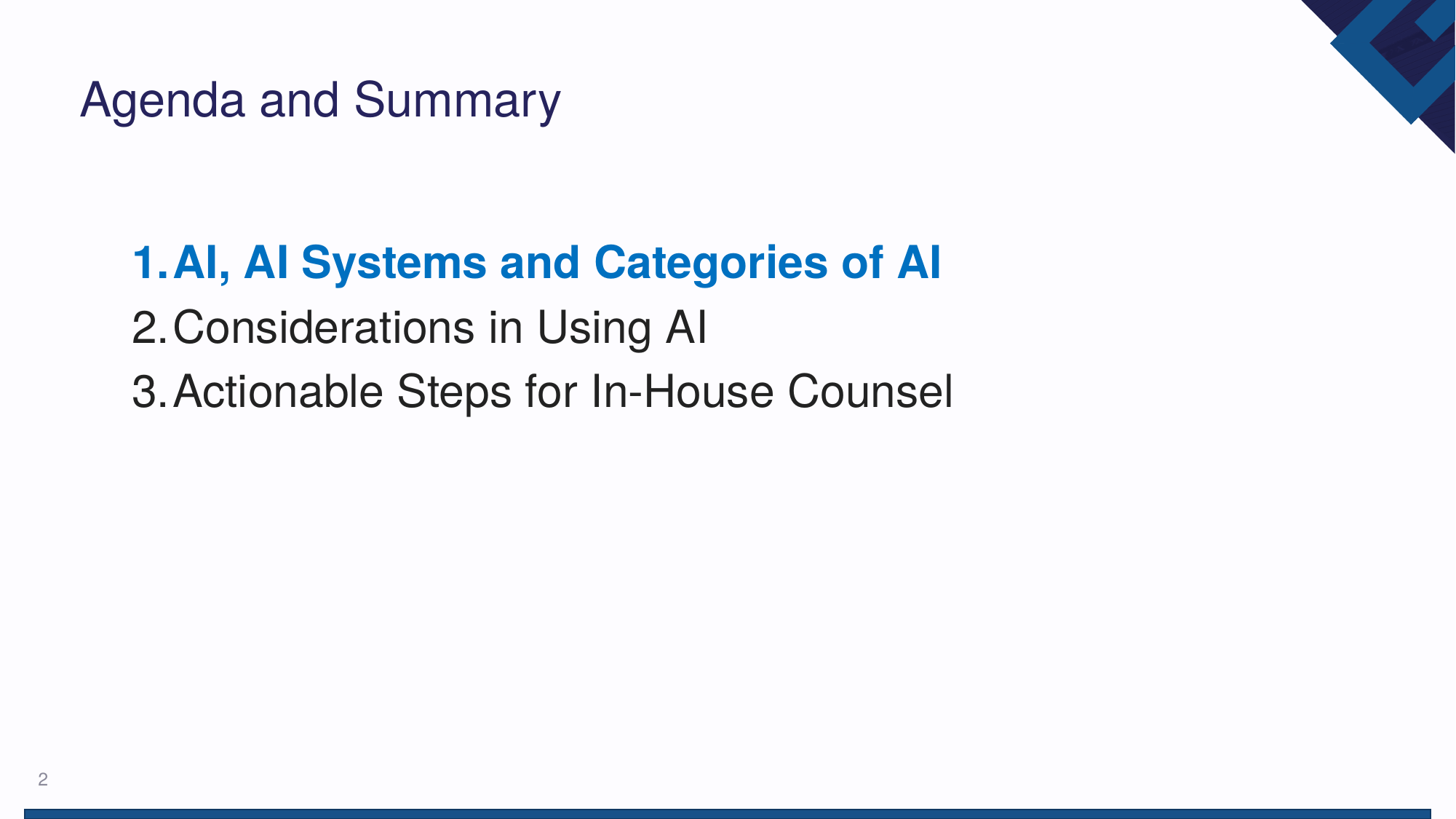

# Agenda and Summary
AI, AI Systems and Categories of AI
Considerations in Using AI
Actionable Steps for In-House Counsel

2